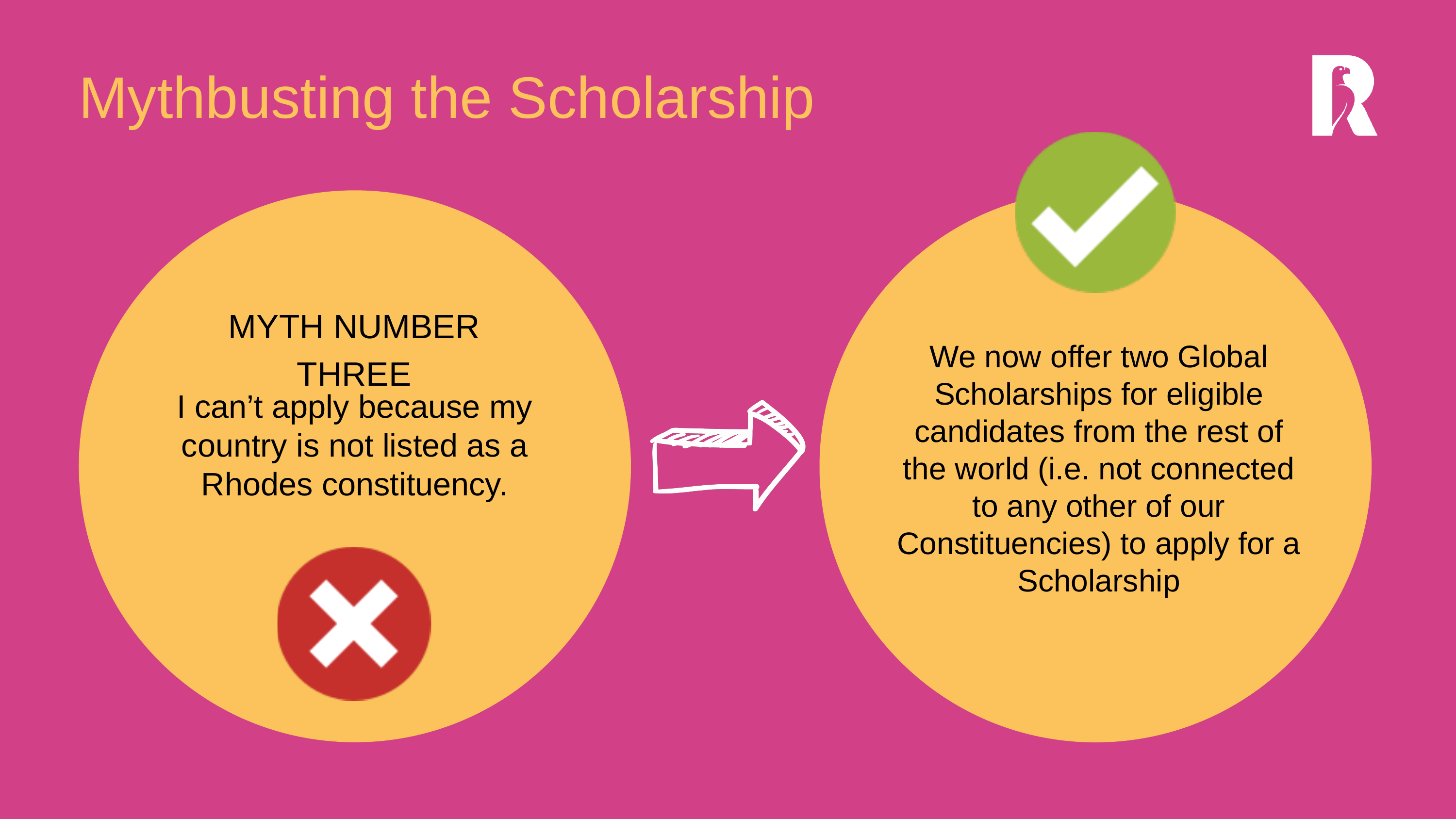

Mythbusting the Scholarship

MYTH NUMBER THREE

We now offer two Global Scholarships for eligible candidates from the rest of the world (i.e. not connected to any other of our Constituencies) to apply for a Scholarship

I can’t apply because my country is not listed as a Rhodes constituency.